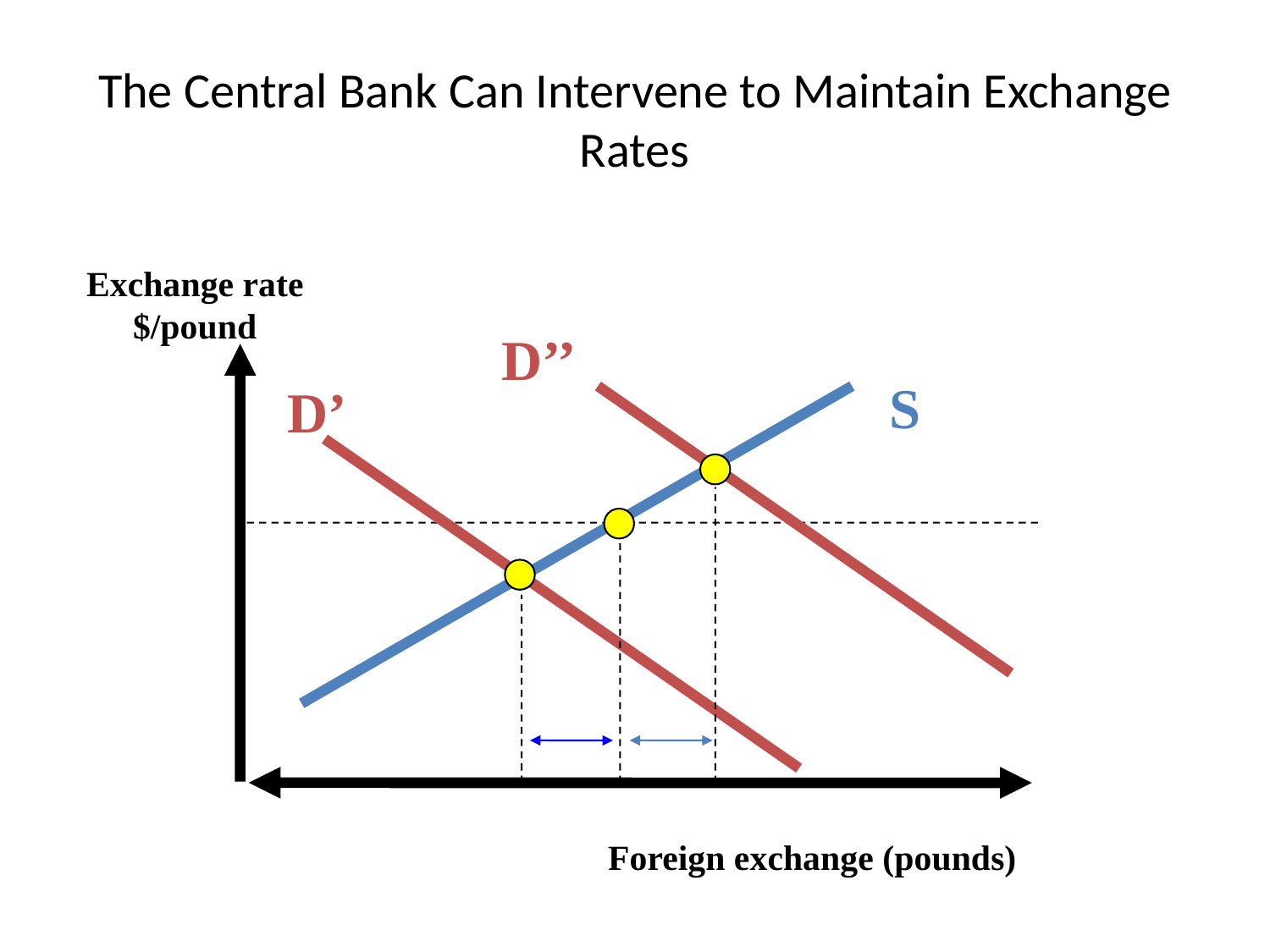

# The Central Bank Can Intervene to Maintain Exchange Rates
Exchange rate
$/pound
D’’

S
D’

Foreign exchange (pounds)